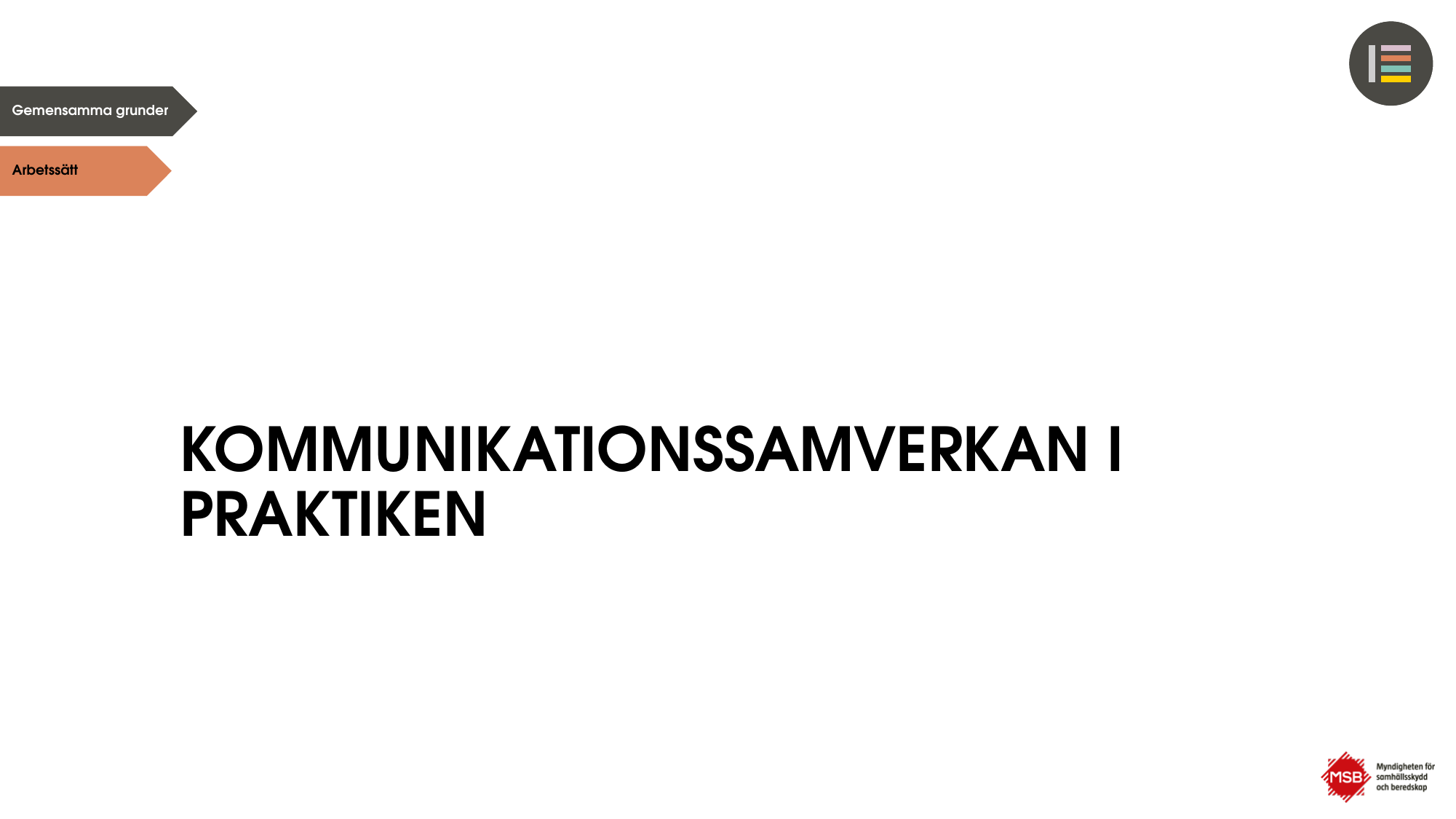

# Kriskommunikation i samverkan
KOMMUNIKATIONSSAMVERKAN I PRAKTIKEN